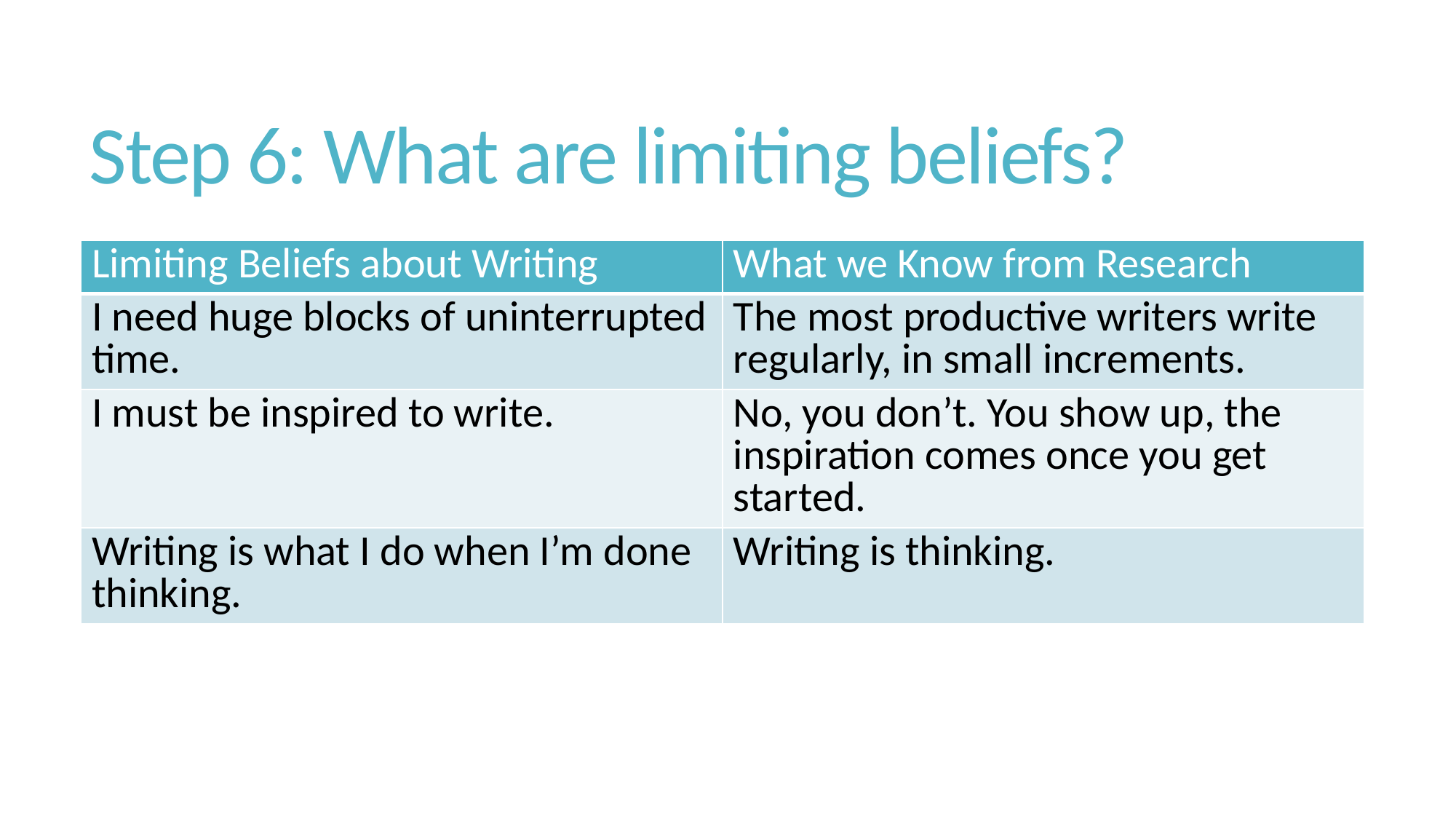

# Step 6: What are limiting beliefs?
| Limiting Beliefs about Writing | What we Know from Research |
| --- | --- |
| I need huge blocks of uninterrupted time. | The most productive writers write regularly, in small increments. |
| I must be inspired to write. | No, you don’t. You show up, the inspiration comes once you get started. |
| Writing is what I do when I’m done thinking. | Writing is thinking. |